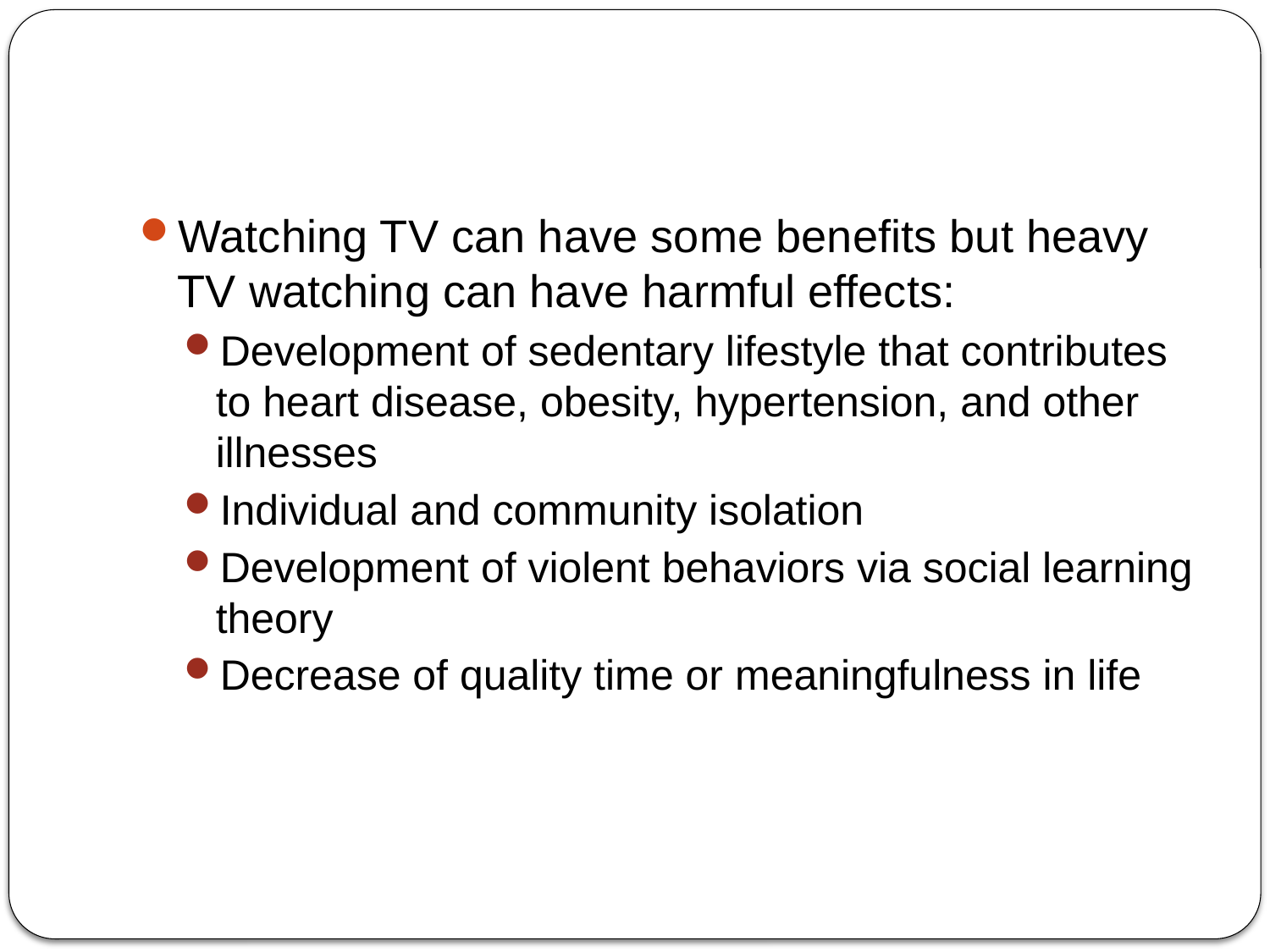

#
Watching TV can have some benefits but heavy TV watching can have harmful effects:
Development of sedentary lifestyle that contributes to heart disease, obesity, hypertension, and other illnesses
Individual and community isolation
Development of violent behaviors via social learning theory
Decrease of quality time or meaningfulness in life